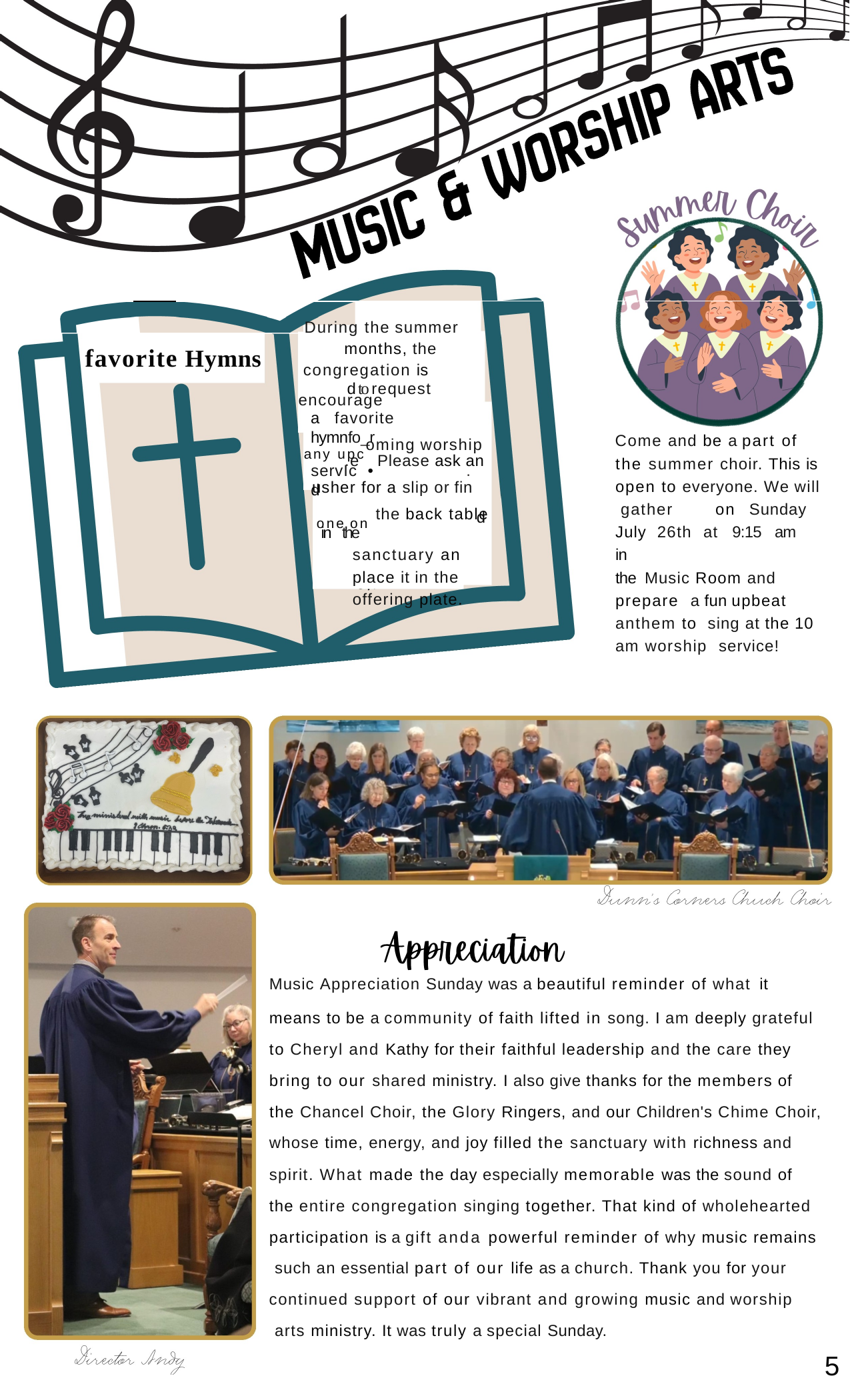

During the summer  months, the
congregation is
d to request
favorite Hymns
encourage
a	favorite hymnfo_r
any upcoming worship
Come and be a part of  the summer choir. This is  open to everyone. We will  gather	on   Sunday	July  26th  at  9:15   am	in		the  Music Room and prepare  a fun upbeat anthem to  sing at the 10 am worship  service!
.e	Please ask an
servIc  •	. d
usher for a slip or fin
one on the back table
d
in   the	sanctuary an  place it in the  offering plate.

Music Appreciation Sunday was a beautiful reminder of what it
means to be a community of faith lifted in song. I am deeply grateful  to Cheryl and Kathy for their faithful leadership and the care they  bring to our shared ministry. I also give thanks for the members of
the Chancel Choir, the Glory Ringers, and our Children's Chime Choir,  whose time, energy, and joy filled the sanctuary with richness and
spirit. What made the day especially memorable was the sound of  the entire congregation singing together. That kind of wholehearted
participation is a gift anda powerful reminder of why music remains  such an essential part of our life as a church. Thank you for your
continued support of our vibrant and growing music and worship  arts ministry. It was truly a special Sunday.
5